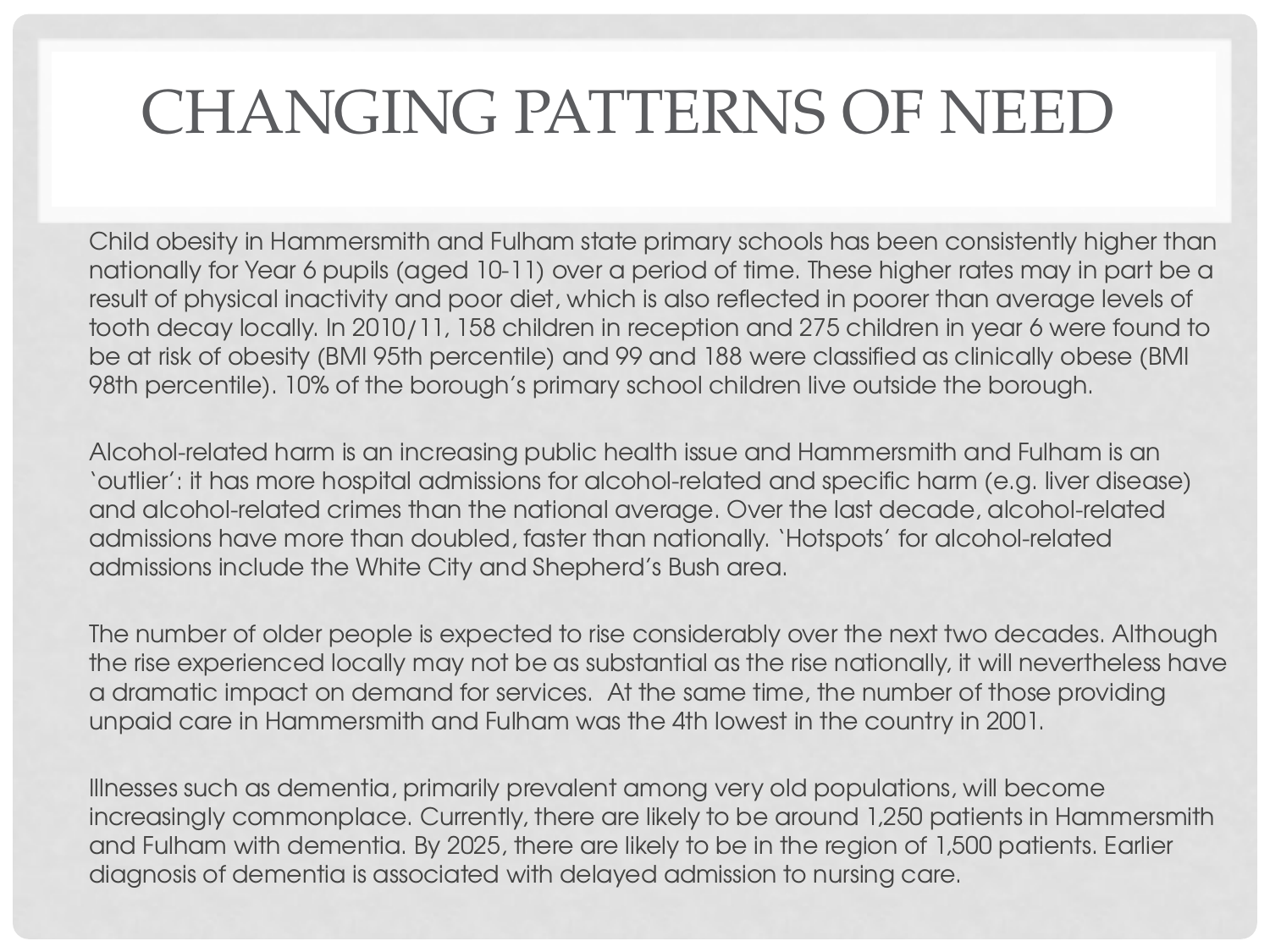

# Changing Patterns of Need

Child obesity in Hammersmith and Fulham state primary schools has been consistently higher than nationally for Year 6 pupils (aged 10-11) over a period of time. These higher rates may in part be a result of physical inactivity and poor diet, which is also reflected in poorer than average levels of tooth decay locally. In 2010/11, 158 children in reception and 275 children in year 6 were found to be at risk of obesity (BMI 95th percentile) and 99 and 188 were classified as clinically obese (BMI 98th percentile). 10% of the borough’s primary school children live outside the borough.

Alcohol-related harm is an increasing public health issue and Hammersmith and Fulham is an ‘outlier’: it has more hospital admissions for alcohol-related and specific harm (e.g. liver disease) and alcohol-related crimes than the national average. Over the last decade, alcohol-related admissions have more than doubled, faster than nationally. ‘Hotspots’ for alcohol-related admissions include the White City and Shepherd’s Bush area.

The number of older people is expected to rise considerably over the next two decades. Although the rise experienced locally may not be as substantial as the rise nationally, it will nevertheless have a dramatic impact on demand for services.  At the same time, the number of those providing unpaid care in Hammersmith and Fulham was the 4th lowest in the country in 2001.

Illnesses such as dementia, primarily prevalent among very old populations, will become increasingly commonplace. Currently, there are likely to be around 1,250 patients in Hammersmith and Fulham with dementia. By 2025, there are likely to be in the region of 1,500 patients. Earlier diagnosis of dementia is associated with delayed admission to nursing care.